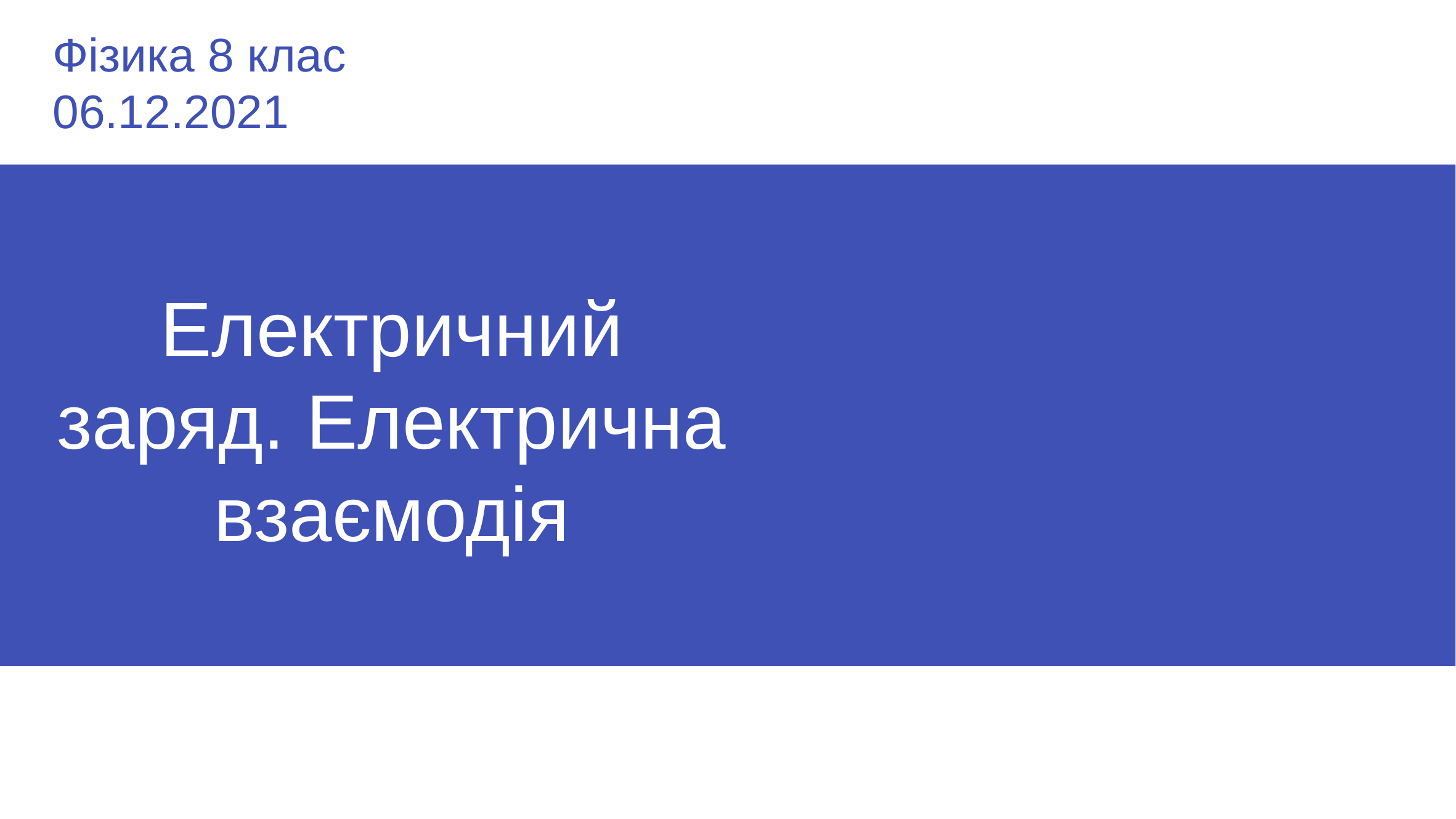

Фізика 8 клас 06.12.2021

# Електричний заряд. Електрична взаємодія